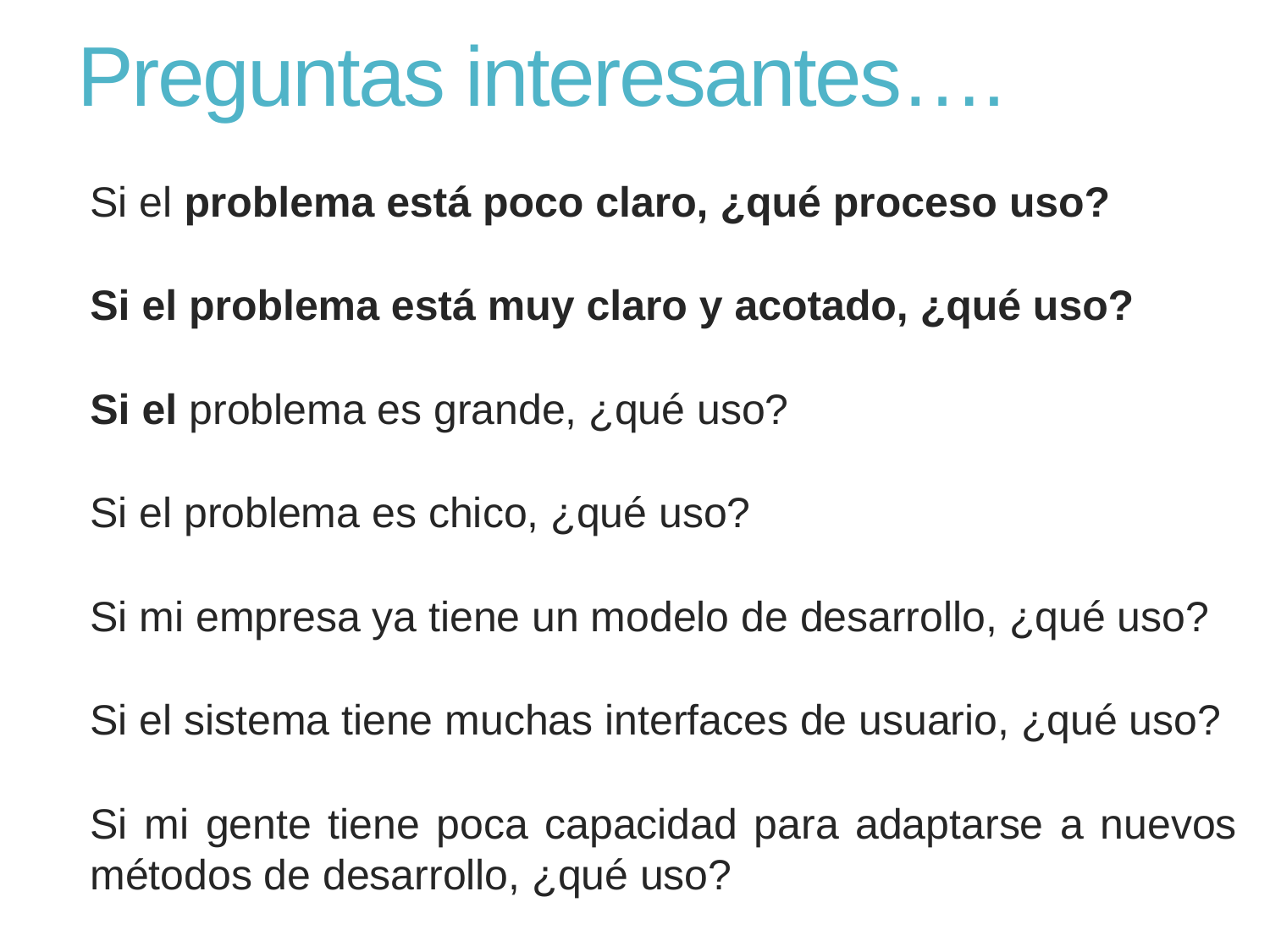

# Preguntas interesantes….
Si el problema está poco claro, ¿qué proceso uso?
Si el problema está muy claro y acotado, ¿qué uso?
Si el problema es grande, ¿qué uso?
Si el problema es chico, ¿qué uso?
Si mi empresa ya tiene un modelo de desarrollo, ¿qué uso?
Si el sistema tiene muchas interfaces de usuario, ¿qué uso?
Si mi gente tiene poca capacidad para adaptarse a nuevos métodos de desarrollo, ¿qué uso?